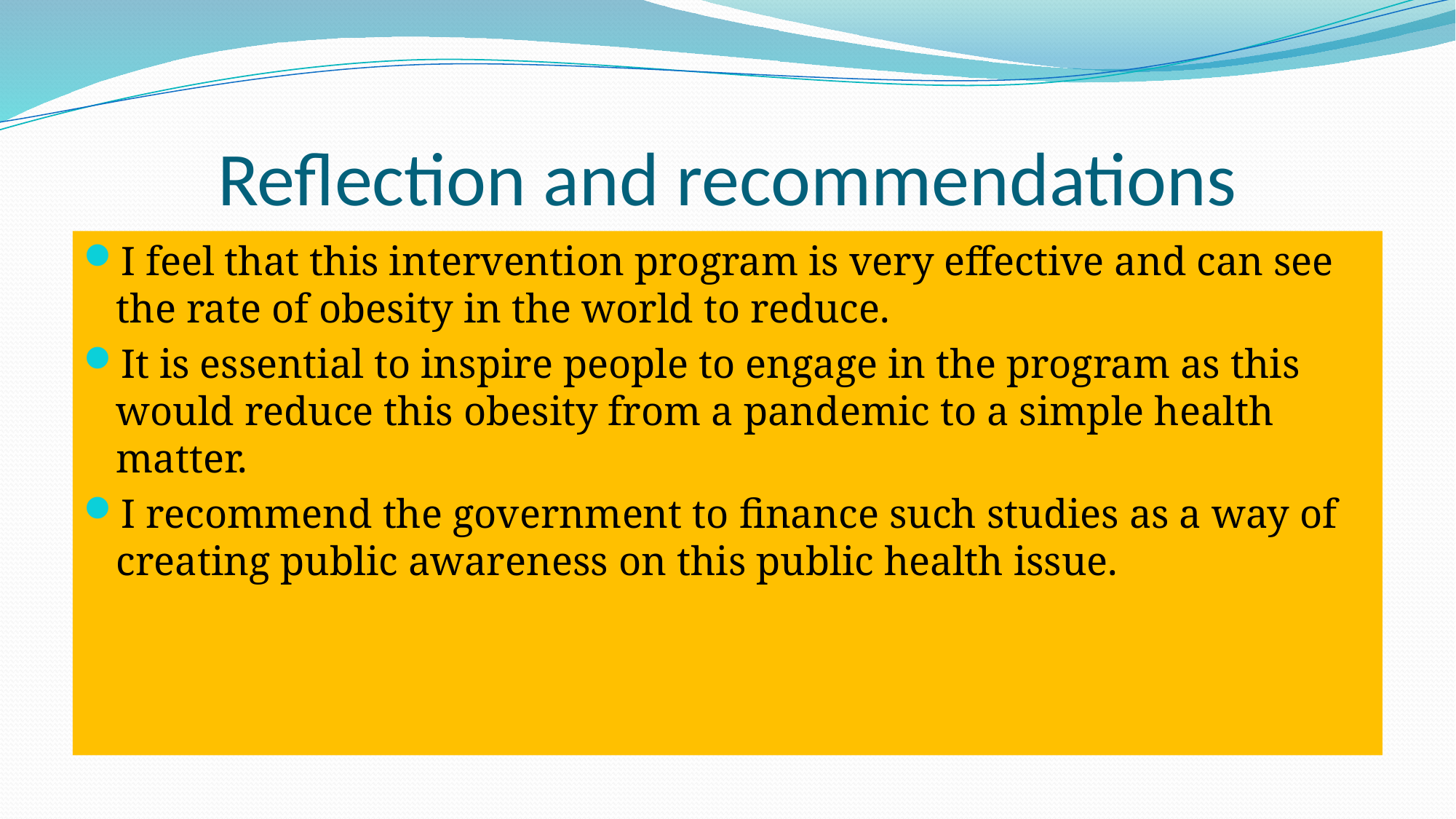

# Reflection and recommendations
I feel that this intervention program is very effective and can see the rate of obesity in the world to reduce.
It is essential to inspire people to engage in the program as this would reduce this obesity from a pandemic to a simple health matter.
I recommend the government to finance such studies as a way of creating public awareness on this public health issue.